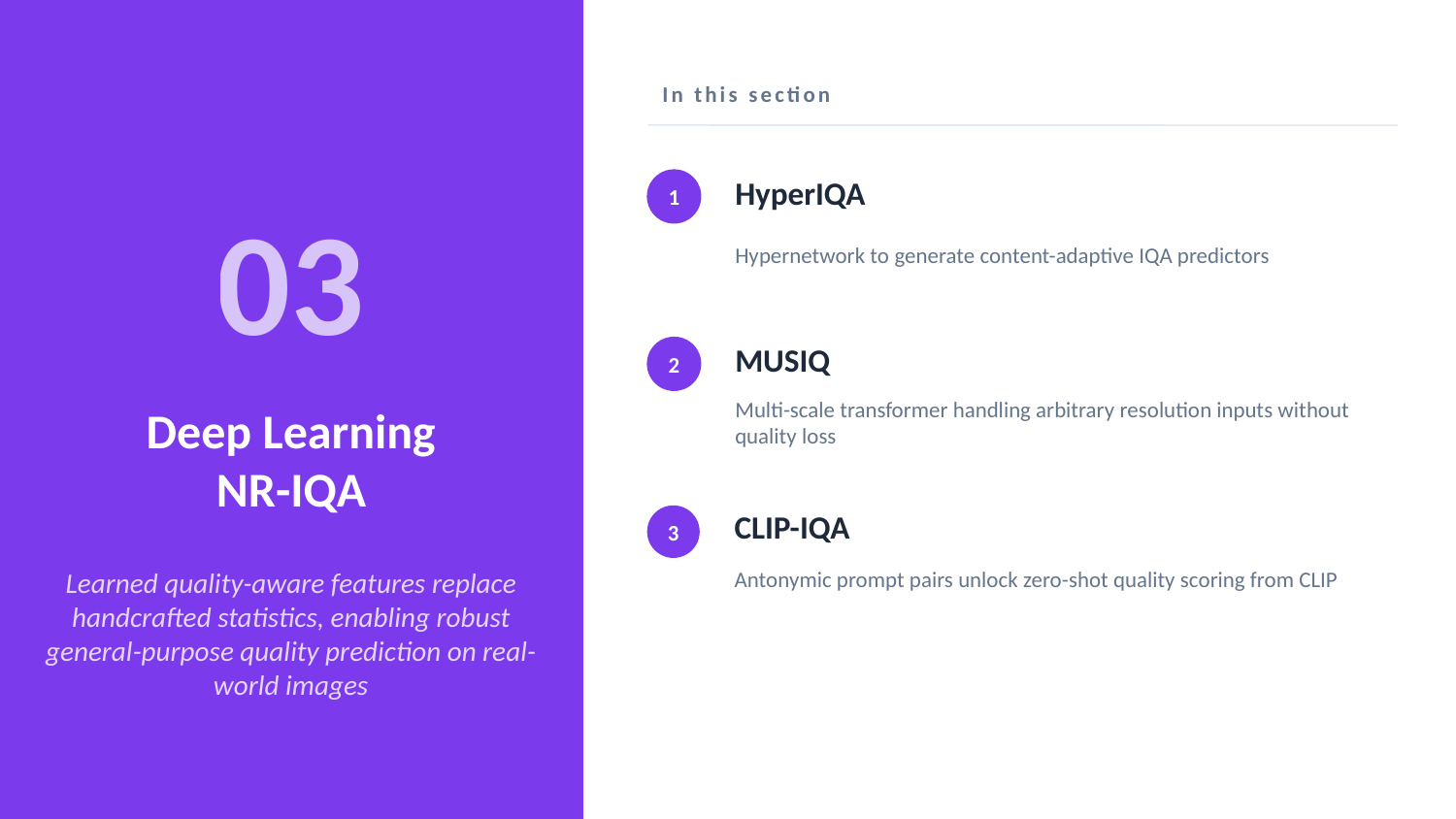

In this section

HyperIQA

1
03
Hypernetwork to generate content-adaptive IQA predictors
MUSIQ

2
Deep Learning
NR-IQA
Multi-scale transformer handling arbitrary resolution inputs without quality loss
CLIP-IQA

3
Learned quality-aware features replace handcrafted statistics, enabling robust general-purpose quality prediction on real-world images
Antonymic prompt pairs unlock zero-shot quality scoring from CLIP